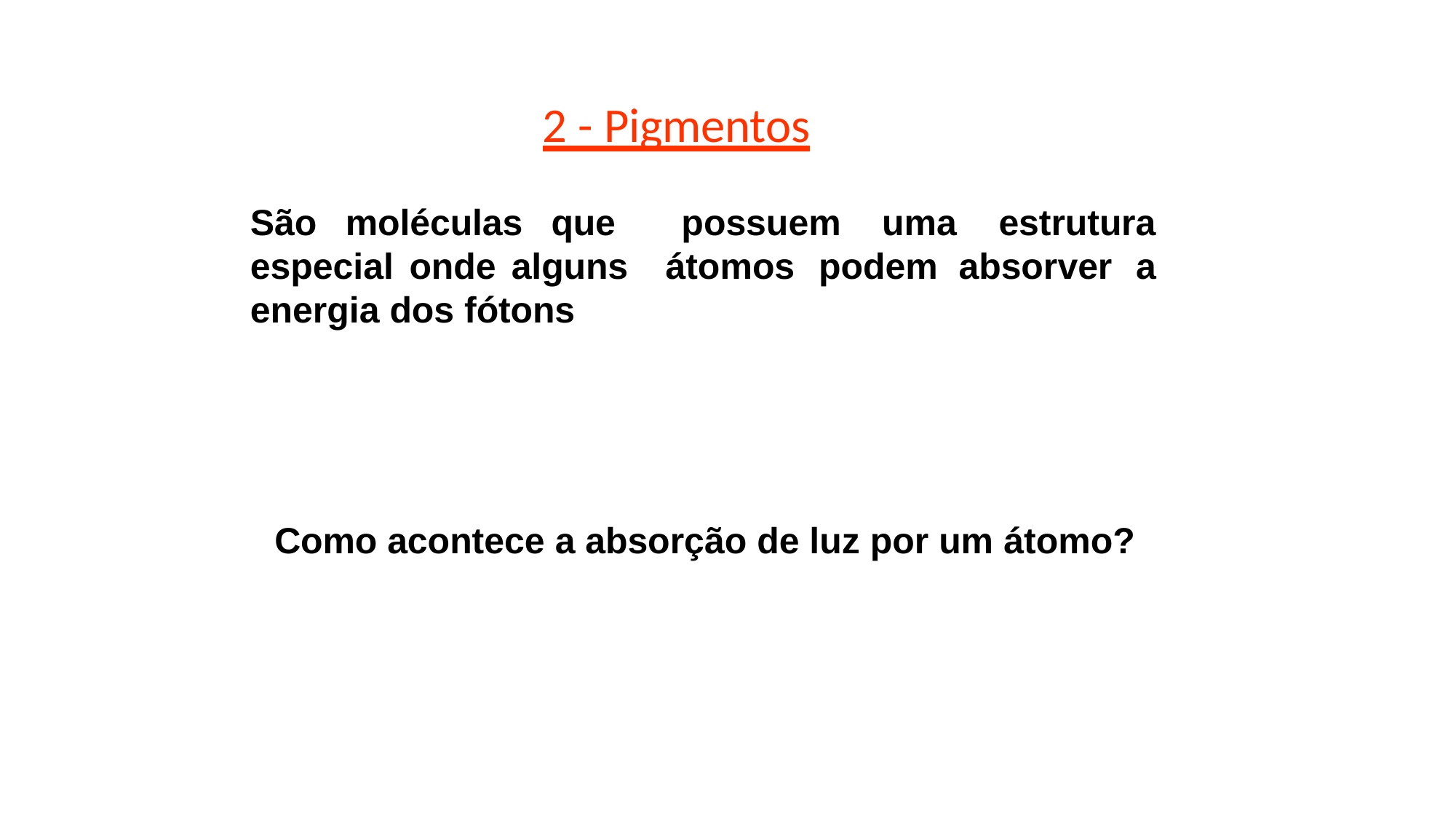

# 2 - Pigmentos
São moléculas que  especial onde alguns  energia dos fótons
possuem
uma	estrutura
átomos	podem
absorver	a
Como acontece a absorção de luz por um átomo?